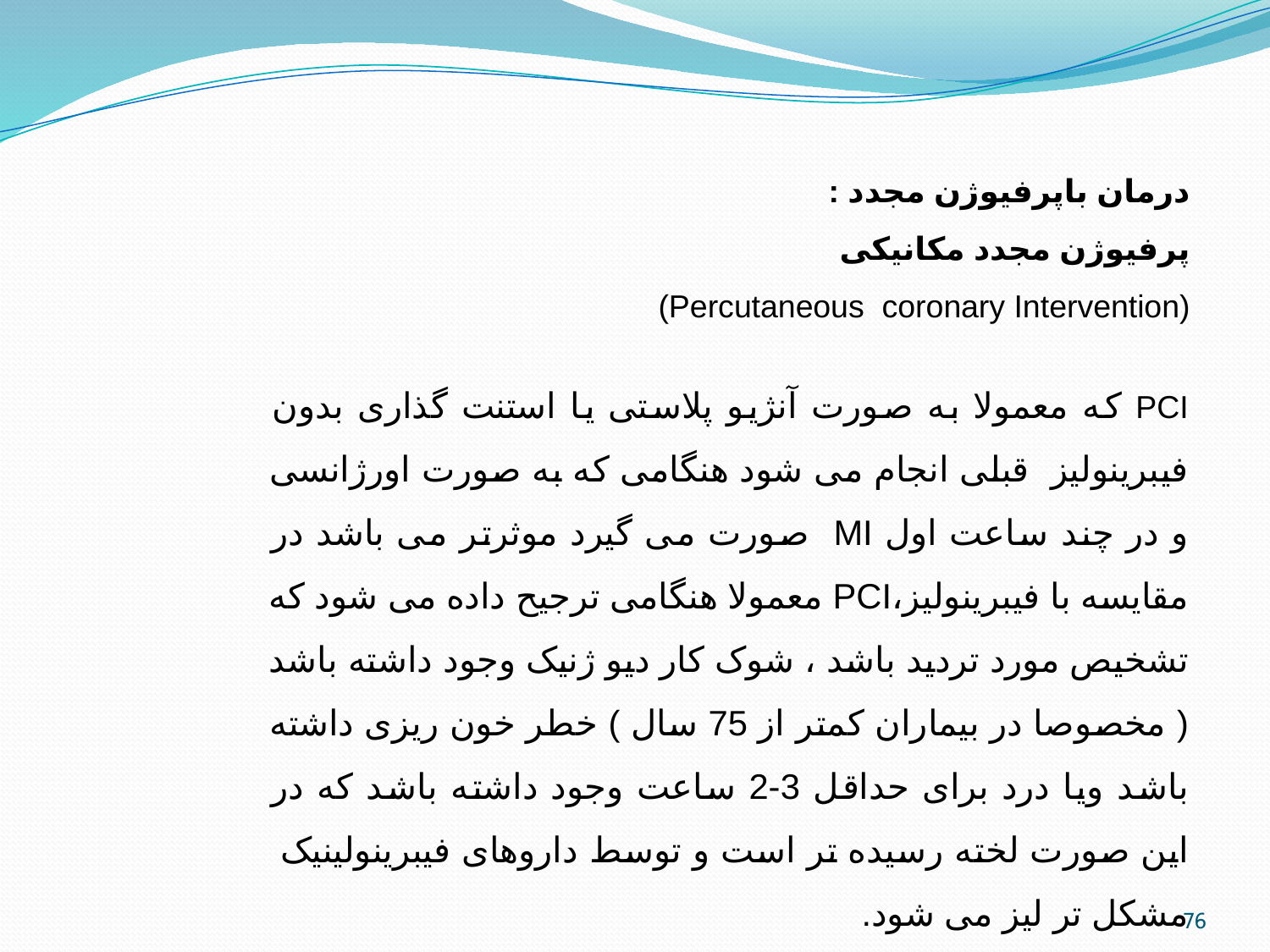

درمان باپرفیوژن مجدد :
پرفیوژن مجدد مکانیکی
(Percutaneous  coronary Intervention)
PCI که معمولا به صورت آنژیو پلاستی یا استنت گذاری بدون فیبرینولیز  قبلی انجام می شود هنگامی که به صورت اورژانسی و در چند ساعت اول MI  صورت می گیرد موثرتر می باشد در مقایسه با فیبرینولیز،PCI معمولا هنگامی ترجیح داده می شود که تشخیص مورد تردید باشد ، شوک کار دیو ژنیک وجود داشته باشد ( مخصوصا در بیماران کمتر از 75 سال ) خطر خون ریزی داشته باشد ویا درد برای حداقل 3-2 ساعت وجود داشته باشد که در این صورت لخته رسیده تر است و توسط داروهای فیبرینولینیک  مشکل تر لیز می شود.
76